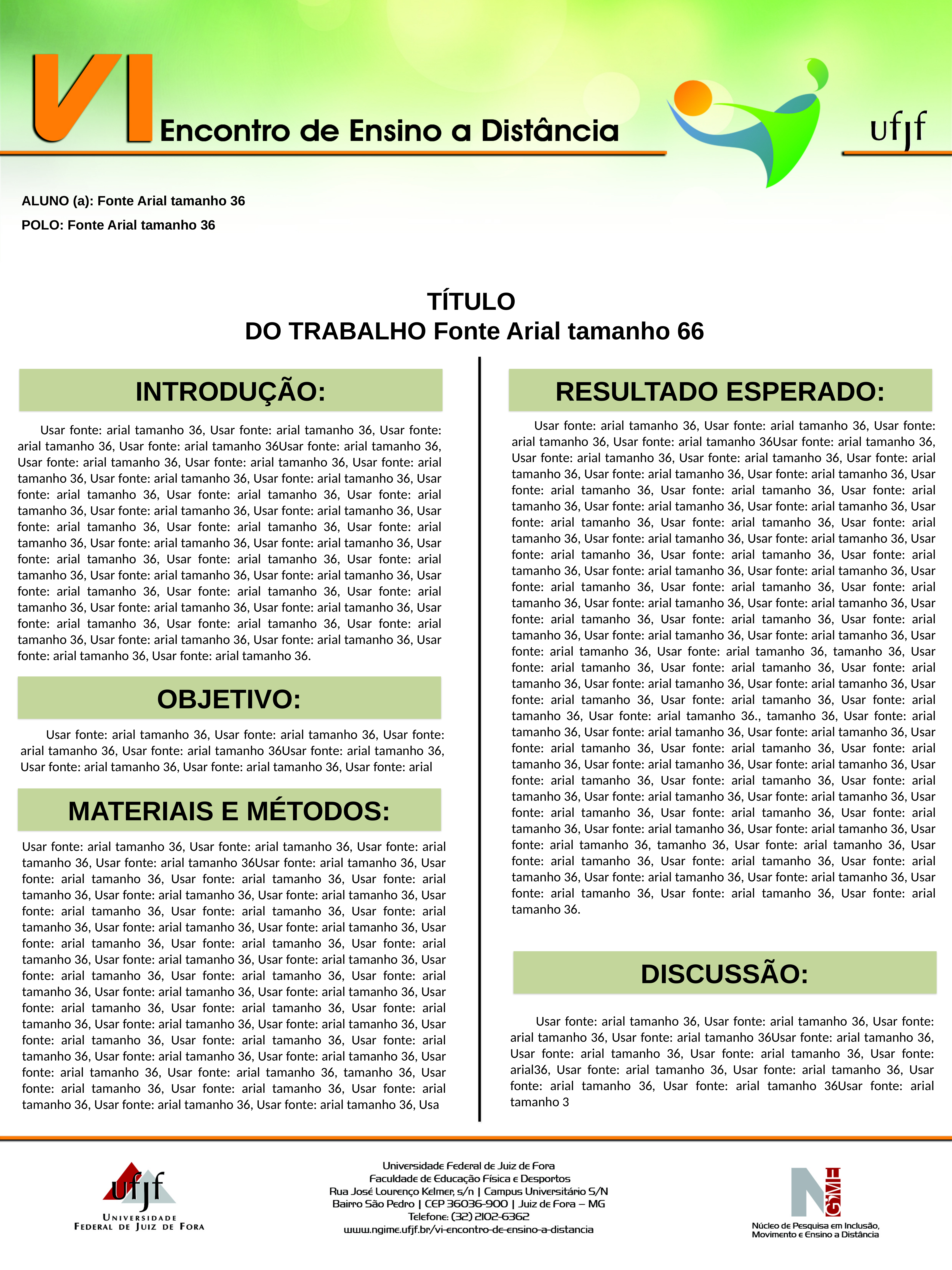

ALUNO (a): Fonte Arial tamanho 36
POLO: Fonte Arial tamanho 36
TÍTULO
DO TRABALHO Fonte Arial tamanho 66
INTRODUÇÃO:
RESULTADO ESPERADO:
     Usar fonte: arial tamanho 36, Usar fonte: arial tamanho 36, Usar fonte: arial tamanho 36, Usar fonte: arial tamanho 36Usar fonte: arial tamanho 36, Usar fonte: arial tamanho 36, Usar fonte: arial tamanho 36, Usar fonte: arial tamanho 36, Usar fonte: arial tamanho 36, Usar fonte: arial tamanho 36, Usar fonte: arial tamanho 36, Usar fonte: arial tamanho 36, Usar fonte: arial tamanho 36, Usar fonte: arial tamanho 36, Usar fonte: arial tamanho 36, Usar fonte: arial tamanho 36, Usar fonte: arial tamanho 36, Usar fonte: arial tamanho 36, Usar fonte: arial tamanho 36, Usar fonte: arial tamanho 36, Usar fonte: arial tamanho 36, Usar fonte: arial tamanho 36, Usar fonte: arial tamanho 36, Usar fonte: arial tamanho 36, Usar fonte: arial tamanho 36, Usar fonte: arial tamanho 36, Usar fonte: arial tamanho 36, Usar fonte: arial tamanho 36, Usar fonte: arial tamanho 36, Usar fonte: arial tamanho 36, Usar fonte: arial tamanho 36, Usar fonte: arial tamanho 36, Usar fonte: arial tamanho 36, Usar fonte: arial tamanho 36, Usar fonte: arial tamanho 36, Usar fonte: arial tamanho 36, Usar fonte: arial tamanho 36, tamanho 36, Usar fonte: arial tamanho 36, Usar fonte: arial tamanho 36, Usar fonte: arial tamanho 36, Usar fonte: arial tamanho 36, Usar fonte: arial tamanho 36, Usar fonte: arial tamanho 36, Usar fonte: arial tamanho 36, Usar fonte: arial tamanho 36, Usar fonte: arial tamanho 36., tamanho 36, Usar fonte: arial tamanho 36, Usar fonte: arial tamanho 36, Usar fonte: arial tamanho 36, Usar fonte: arial tamanho 36, Usar fonte: arial tamanho 36, Usar fonte: arial tamanho 36, Usar fonte: arial tamanho 36, Usar fonte: arial tamanho 36, Usar fonte: arial tamanho 36, Usar fonte: arial tamanho 36, Usar fonte: arial tamanho 36, Usar fonte: arial tamanho 36, Usar fonte: arial tamanho 36, Usar fonte: arial tamanho 36, Usar fonte: arial tamanho 36, Usar fonte: arial tamanho 36, Usar fonte: arial tamanho 36, Usar fonte: arial tamanho 36, Usar fonte: arial tamanho 36, tamanho 36, Usar fonte: arial tamanho 36, Usar fonte: arial tamanho 36, Usar fonte: arial tamanho 36, Usar fonte: arial tamanho 36, Usar fonte: arial tamanho 36, Usar fonte: arial tamanho 36, Usar fonte: arial tamanho 36, Usar fonte: arial tamanho 36, Usar fonte: arial tamanho 36.

     Usar fonte: arial tamanho 36, Usar fonte: arial tamanho 36, Usar fonte: arial tamanho 36, Usar fonte: arial tamanho 36Usar fonte: arial tamanho 36, Usar fonte: arial tamanho 36, Usar fonte: arial tamanho 36, Usar fonte: arial tamanho 36, Usar fonte: arial tamanho 36, Usar fonte: arial tamanho 36, Usar fonte: arial tamanho 36, Usar fonte: arial tamanho 36, Usar fonte: arial tamanho 36, Usar fonte: arial tamanho 36, Usar fonte: arial tamanho 36, Usar fonte: arial tamanho 36, Usar fonte: arial tamanho 36, Usar fonte: arial tamanho 36, Usar fonte: arial tamanho 36, Usar fonte: arial tamanho 36, Usar fonte: arial tamanho 36, Usar fonte: arial tamanho 36, Usar fonte: arial tamanho 36, Usar fonte: arial tamanho 36, Usar fonte: arial tamanho 36, Usar fonte: arial tamanho 36, Usar fonte: arial tamanho 36, Usar fonte: arial tamanho 36, Usar fonte: arial tamanho 36, Usar fonte: arial tamanho 36, Usar fonte: arial tamanho 36, Usar fonte: arial tamanho 36, Usar fonte: arial tamanho 36, Usar fonte: arial tamanho 36, Usar fonte: arial tamanho 36, Usar fonte: arial tamanho 36, Usar fonte: arial tamanho 36.
OBJETIVO:
      Usar fonte: arial tamanho 36, Usar fonte: arial tamanho 36, Usar fonte: arial tamanho 36, Usar fonte: arial tamanho 36Usar fonte: arial tamanho 36, Usar fonte: arial tamanho 36, Usar fonte: arial tamanho 36, Usar fonte: arial

MATERIAIS E MÉTODOS:
Usar fonte: arial tamanho 36, Usar fonte: arial tamanho 36, Usar fonte: arial tamanho 36, Usar fonte: arial tamanho 36Usar fonte: arial tamanho 36, Usar fonte: arial tamanho 36, Usar fonte: arial tamanho 36, Usar fonte: arial tamanho 36, Usar fonte: arial tamanho 36, Usar fonte: arial tamanho 36, Usar fonte: arial tamanho 36, Usar fonte: arial tamanho 36, Usar fonte: arial tamanho 36, Usar fonte: arial tamanho 36, Usar fonte: arial tamanho 36, Usar fonte: arial tamanho 36, Usar fonte: arial tamanho 36, Usar fonte: arial tamanho 36, Usar fonte: arial tamanho 36, Usar fonte: arial tamanho 36, Usar fonte: arial tamanho 36, Usar fonte: arial tamanho 36, Usar fonte: arial tamanho 36, Usar fonte: arial tamanho 36, Usar fonte: arial tamanho 36, Usar fonte: arial tamanho 36, Usar fonte: arial tamanho 36, Usar fonte: arial tamanho 36, Usar fonte: arial tamanho 36, Usar fonte: arial tamanho 36, Usar fonte: arial tamanho 36, Usar fonte: arial tamanho 36, Usar fonte: arial tamanho 36, Usar fonte: arial tamanho 36, Usar fonte: arial tamanho 36, Usar fonte: arial tamanho 36, Usar fonte: arial tamanho 36, tamanho 36, Usar fonte: arial tamanho 36, Usar fonte: arial tamanho 36, Usar fonte: arial tamanho 36, Usar fonte: arial tamanho 36, Usar fonte: arial tamanho 36, Usa
DISCUSSÃO:
      Usar fonte: arial tamanho 36, Usar fonte: arial tamanho 36, Usar fonte: arial tamanho 36, Usar fonte: arial tamanho 36Usar fonte: arial tamanho 36, Usar fonte: arial tamanho 36, Usar fonte: arial tamanho 36, Usar fonte: arial36, Usar fonte: arial tamanho 36, Usar fonte: arial tamanho 36, Usar fonte: arial tamanho 36, Usar fonte: arial tamanho 36Usar fonte: arial tamanho 3